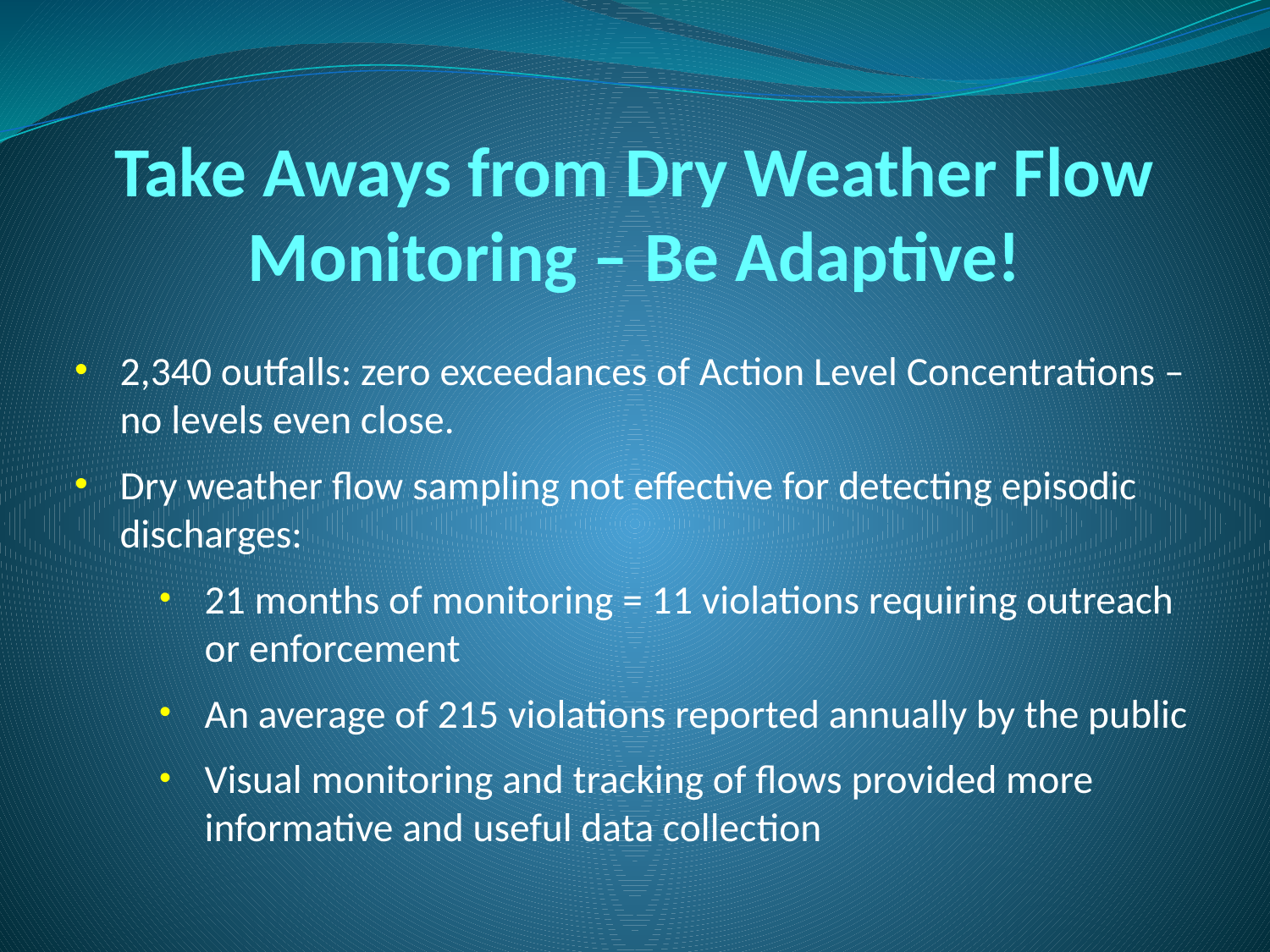

Take Aways from Dry Weather Flow Monitoring – Be Adaptive!
2,340 outfalls: zero exceedances of Action Level Concentrations – no levels even close.
Dry weather flow sampling not effective for detecting episodic discharges:
21 months of monitoring = 11 violations requiring outreach or enforcement
An average of 215 violations reported annually by the public
Visual monitoring and tracking of flows provided more informative and useful data collection